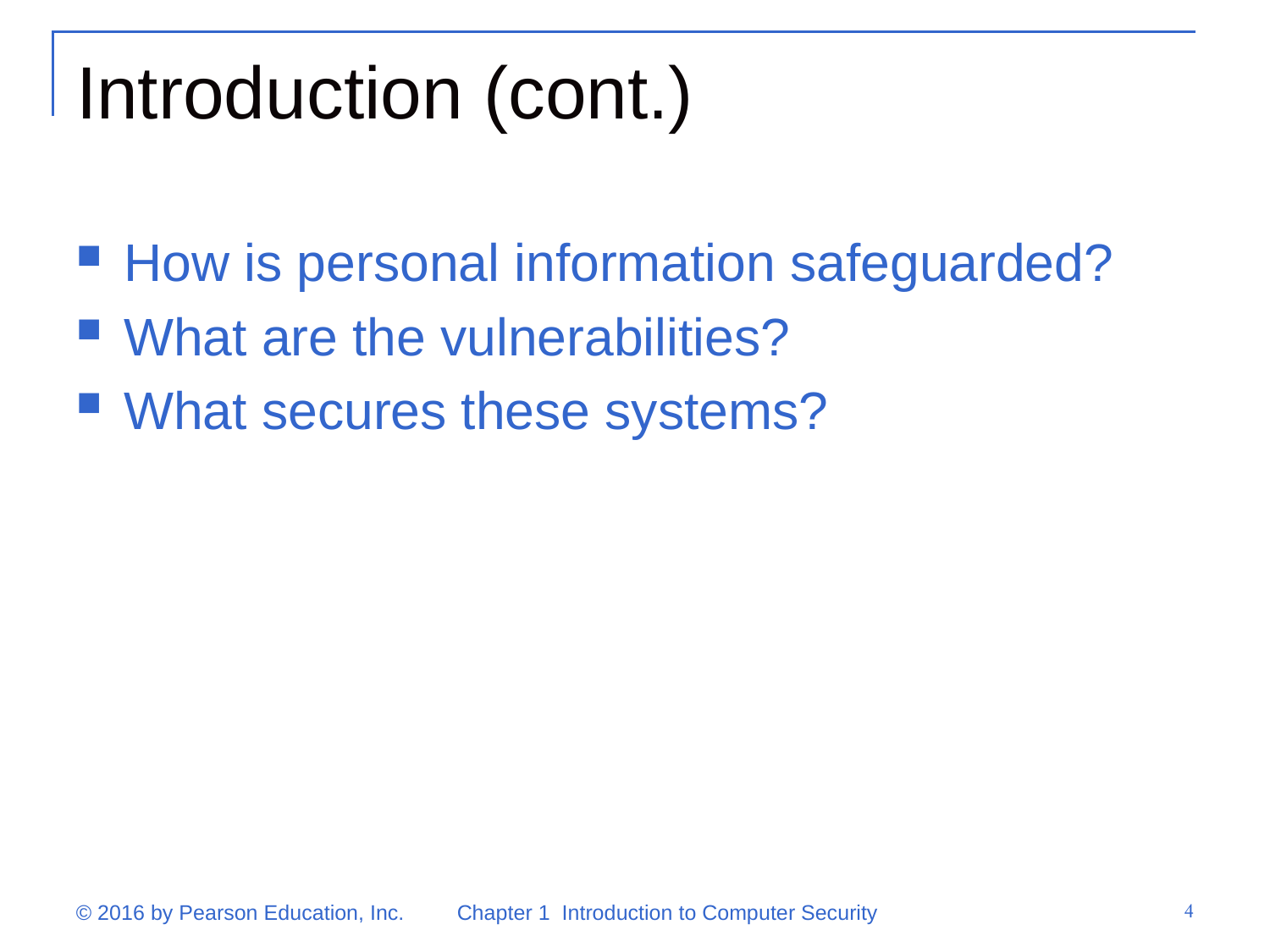

# Introduction (cont.)
How is personal information safeguarded?
What are the vulnerabilities?
What secures these systems?

4